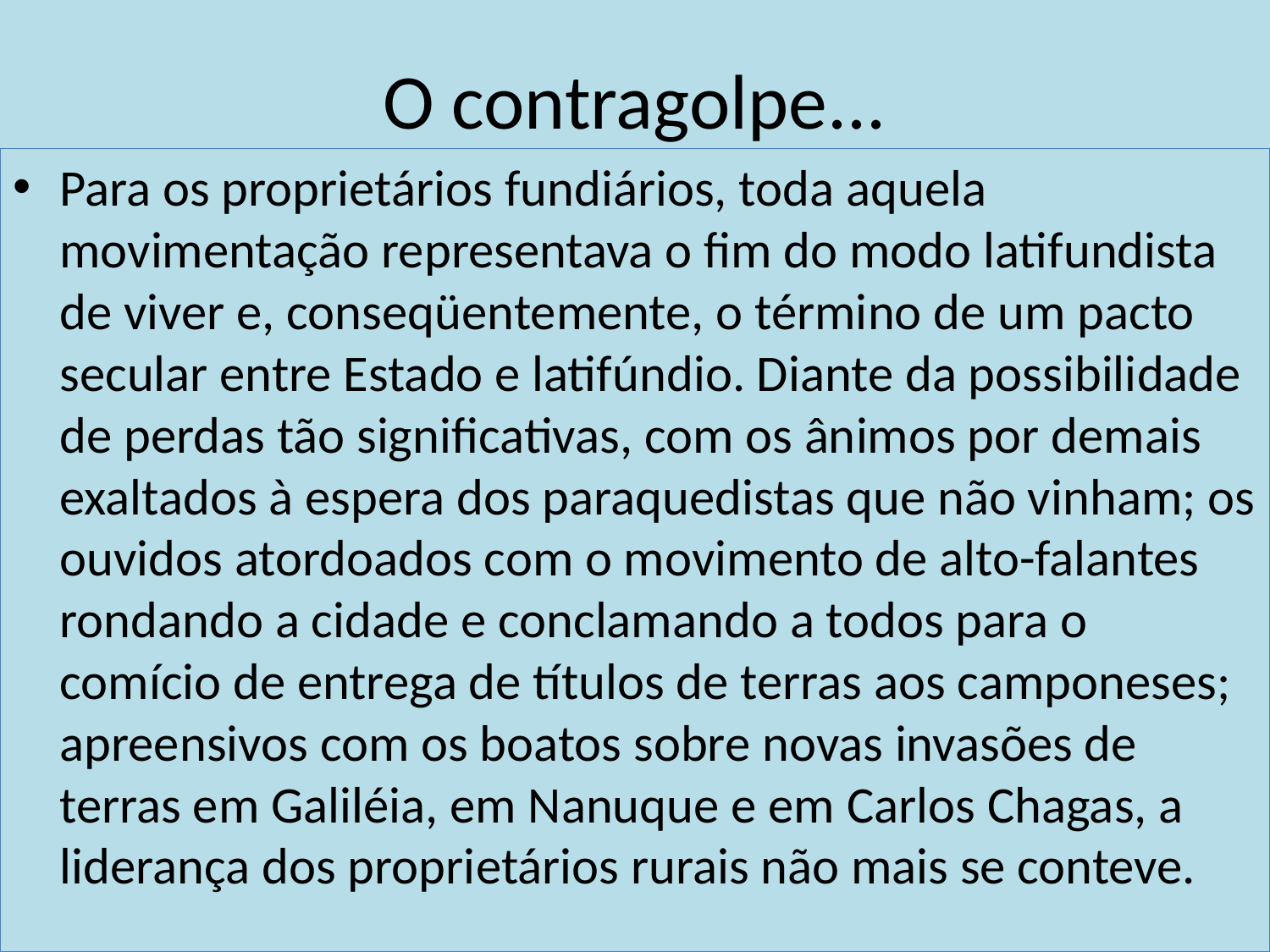

# O contragolpe...
Para os proprietários fundiários, toda aquela movimentação representava o fim do modo latifundista de viver e, conseqüentemente, o término de um pacto secular entre Estado e latifúndio. Diante da possibilidade de perdas tão significativas, com os ânimos por demais exaltados à espera dos paraquedistas que não vinham; os ouvidos atordoados com o movimento de alto-falantes rondando a cidade e conclamando a todos para o comício de entrega de títulos de terras aos camponeses; apreensivos com os boatos sobre novas invasões de terras em Galiléia, em Nanuque e em Carlos Chagas, a liderança dos proprietários rurais não mais se conteve.